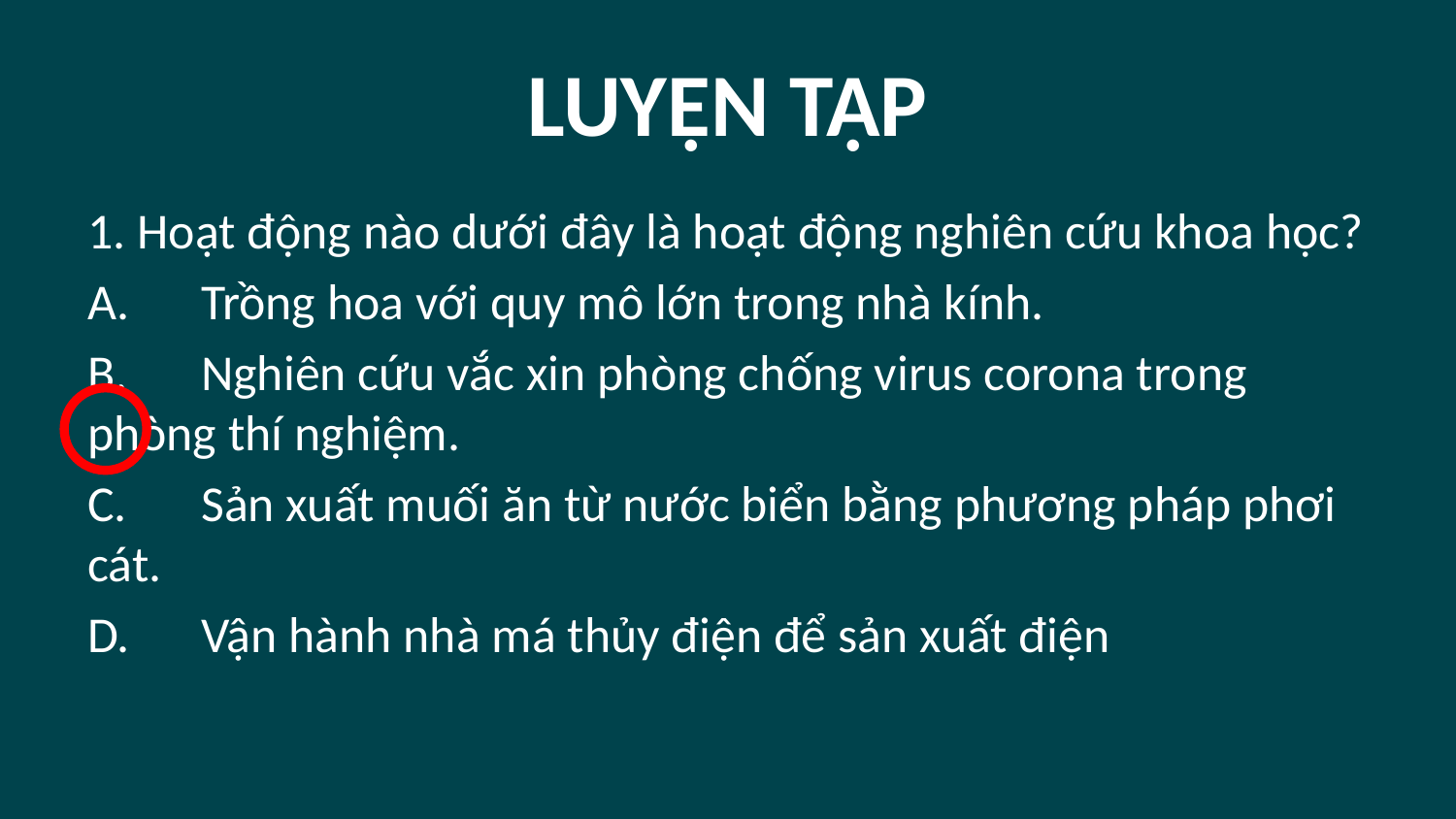

# LUYỆN TẬP
1. Hoạt động nào dưới đây là hoạt động nghiên cứu khoa học?
A.	Trồng hoa với quy mô lớn trong nhà kính.
B.	Nghiên cứu vắc xin phòng chống virus corona trong phòng thí nghiệm.
C.	Sản xuất muối ăn từ nước biển bằng phương pháp phơi cát.
D.	Vận hành nhà má thủy điện để sản xuất điện